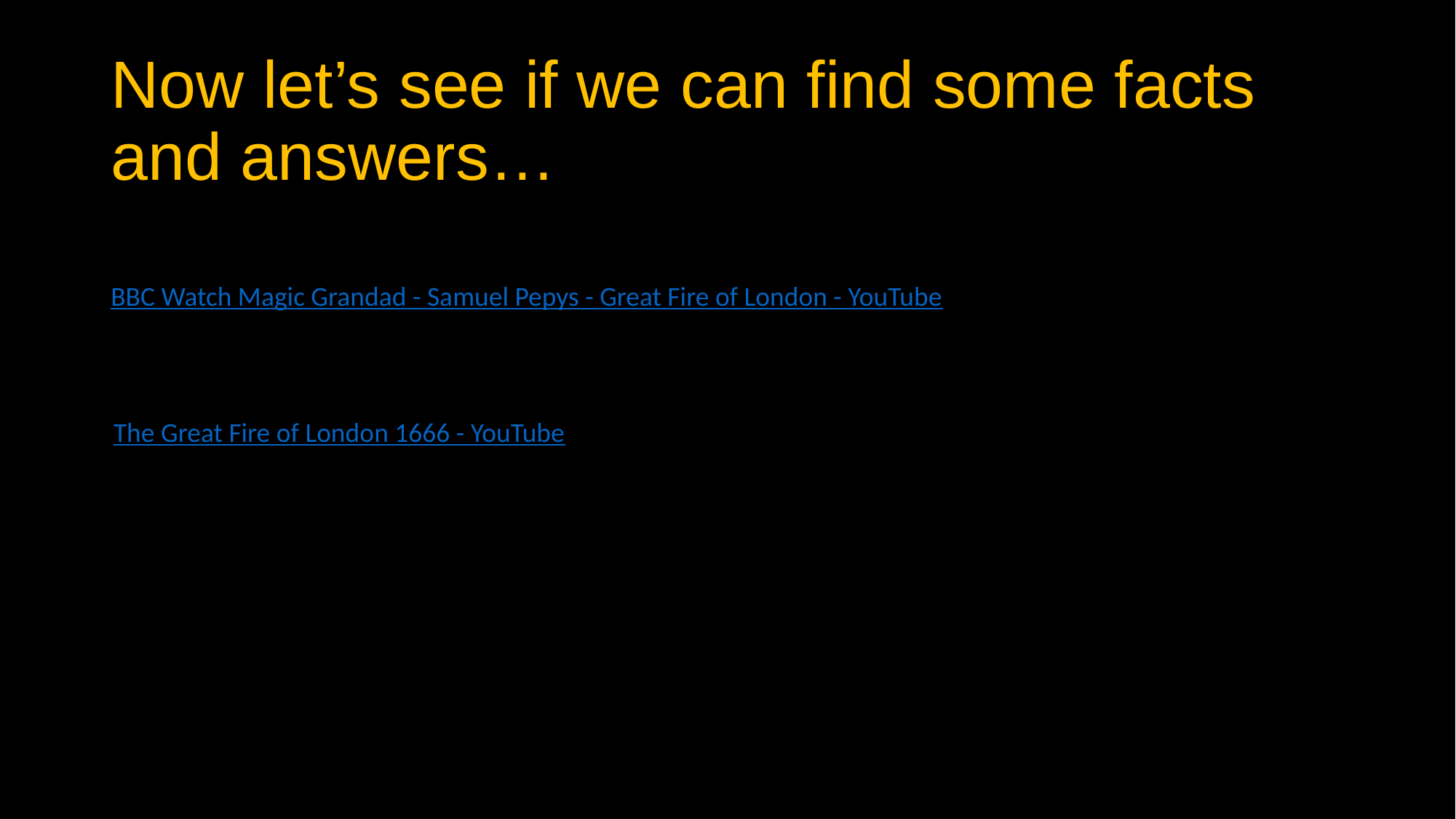

# Now let’s see if we can find some facts and answers…

BBC Watch Magic Grandad - Samuel Pepys - Great Fire of London - YouTube
The Great Fire of London 1666 - YouTube